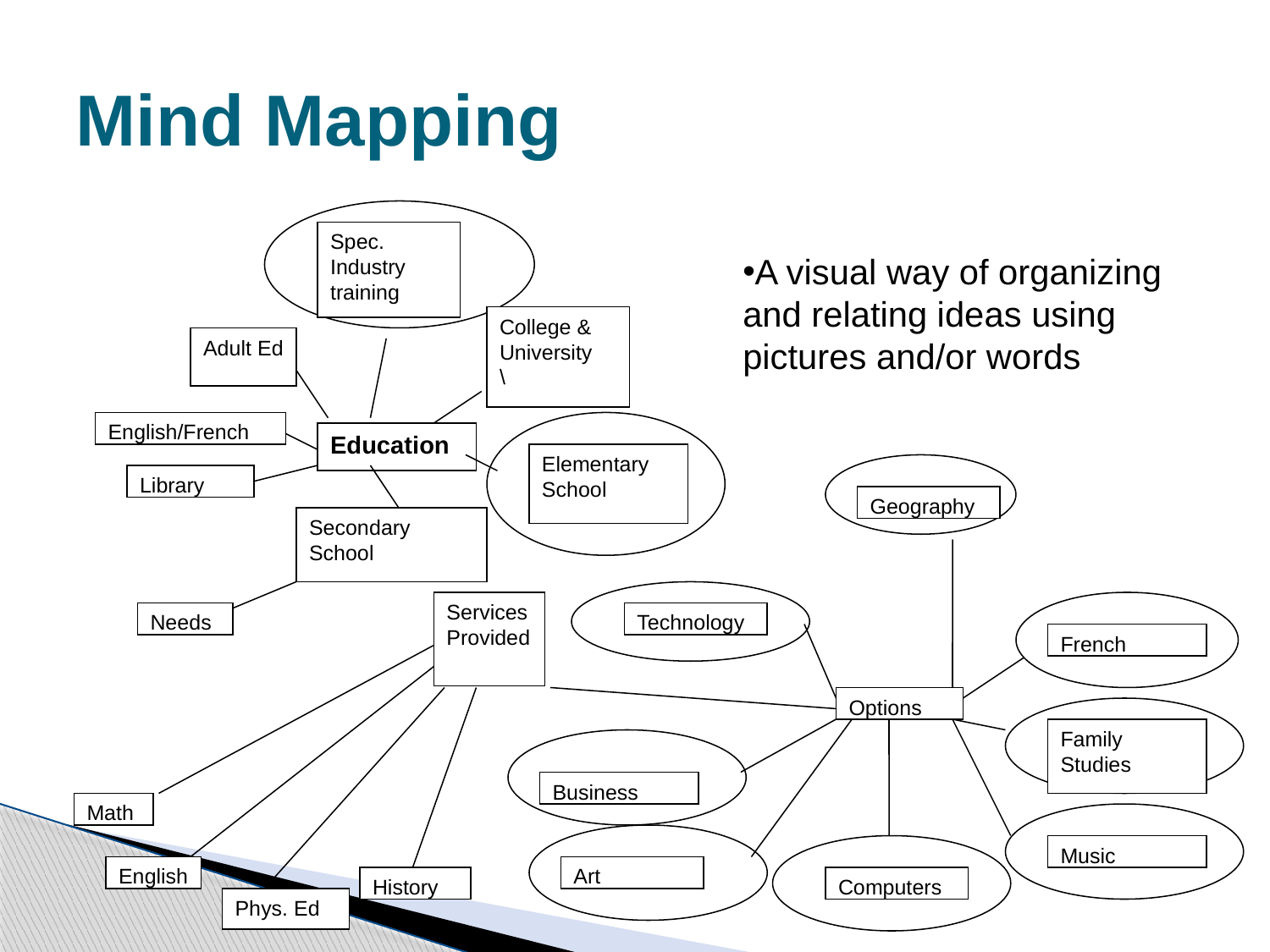

# Mind Mapping

Spec. Industry training
College & University
\
Adult Ed

English/French

Education

Elementary
School

Library

Secondary School
A visual way of organizing and relating ideas using pictures and/or words

|  |
| --- |
|  |
| --- |
|  |
| --- |
|  |
| --- |
|  |
| --- |
|  |
| --- |
|  |
| --- |
|  |
| --- |
|  |
| --- |
|  |
| --- |
|  |
| --- |
|  |
| --- |
|  |
| --- |
|  |
| --- |
|  |
| --- |
|  |
| --- |
|  |
| --- |
|  |
| --- |
|  |
| --- |
|  |
| --- |
|  |
| --- |
Geography
|  |
| --- |

Services Provided

Needs
Technology

French

Options

Family Studies

Business
Math

Music
English
Art
History
Computers
Phys. Ed